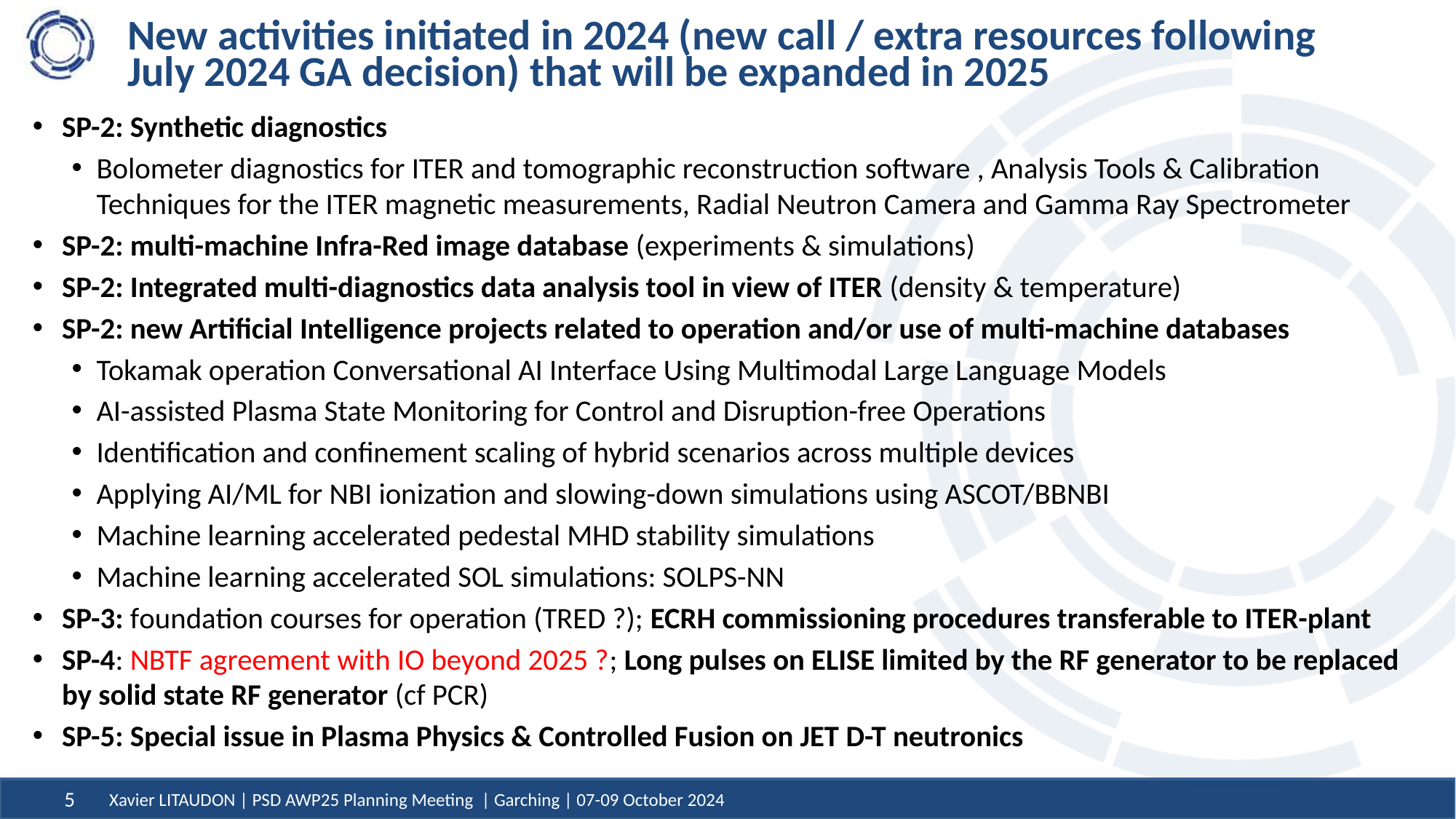

# New activities initiated in 2024 (new call / extra resources following July 2024 GA decision) that will be expanded in 2025
SP-2: Synthetic diagnostics
Bolometer diagnostics for ITER and tomographic reconstruction software , Analysis Tools & Calibration Techniques for the ITER magnetic measurements, Radial Neutron Camera and Gamma Ray Spectrometer
SP-2: multi-machine Infra-Red image database (experiments & simulations)
SP-2: Integrated multi-diagnostics data analysis tool in view of ITER (density & temperature)
SP-2: new Artificial Intelligence projects related to operation and/or use of multi-machine databases
Tokamak operation Conversational AI Interface Using Multimodal Large Language Models
AI-assisted Plasma State Monitoring for Control and Disruption-free Operations
Identification and confinement scaling of hybrid scenarios across multiple devices
Applying AI/ML for NBI ionization and slowing-down simulations using ASCOT/BBNBI
Machine learning accelerated pedestal MHD stability simulations
Machine learning accelerated SOL simulations: SOLPS-NN
SP-3: foundation courses for operation (TRED ?); ECRH commissioning procedures transferable to ITER-plant
SP-4: NBTF agreement with IO beyond 2025 ?; Long pulses on ELISE limited by the RF generator to be replaced by solid state RF generator (cf PCR)
SP-5: Special issue in Plasma Physics & Controlled Fusion on JET D-T neutronics

Xavier LITAUDON | PSD AWP25 Planning Meeting  | Garching | 07-09 October 2024
5